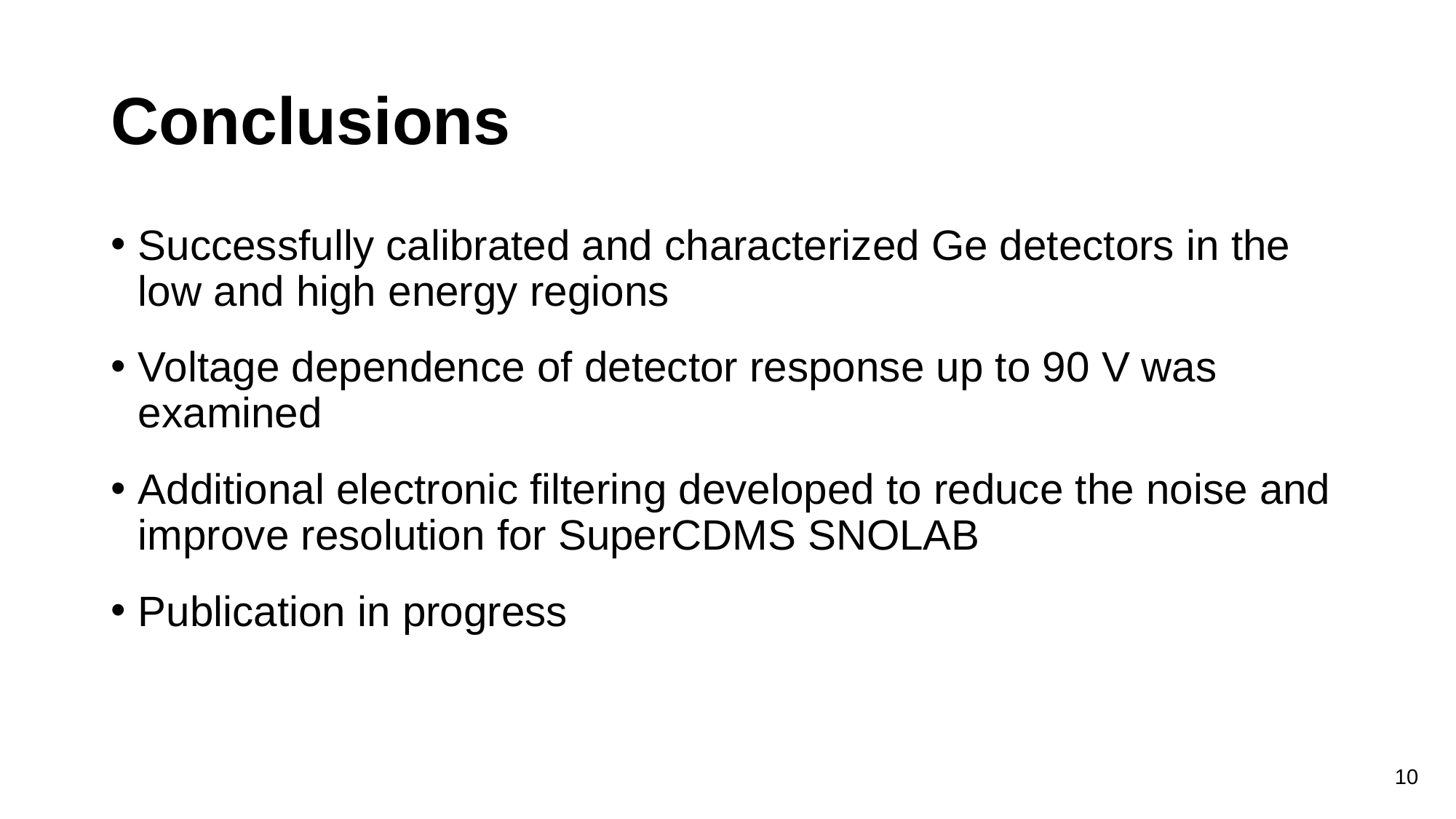

# Conclusions
Successfully calibrated and characterized Ge detectors in the low and high energy regions
Voltage dependence of detector response up to 90 V was examined
Additional electronic filtering developed to reduce the noise and improve resolution for SuperCDMS SNOLAB
Publication in progress

10